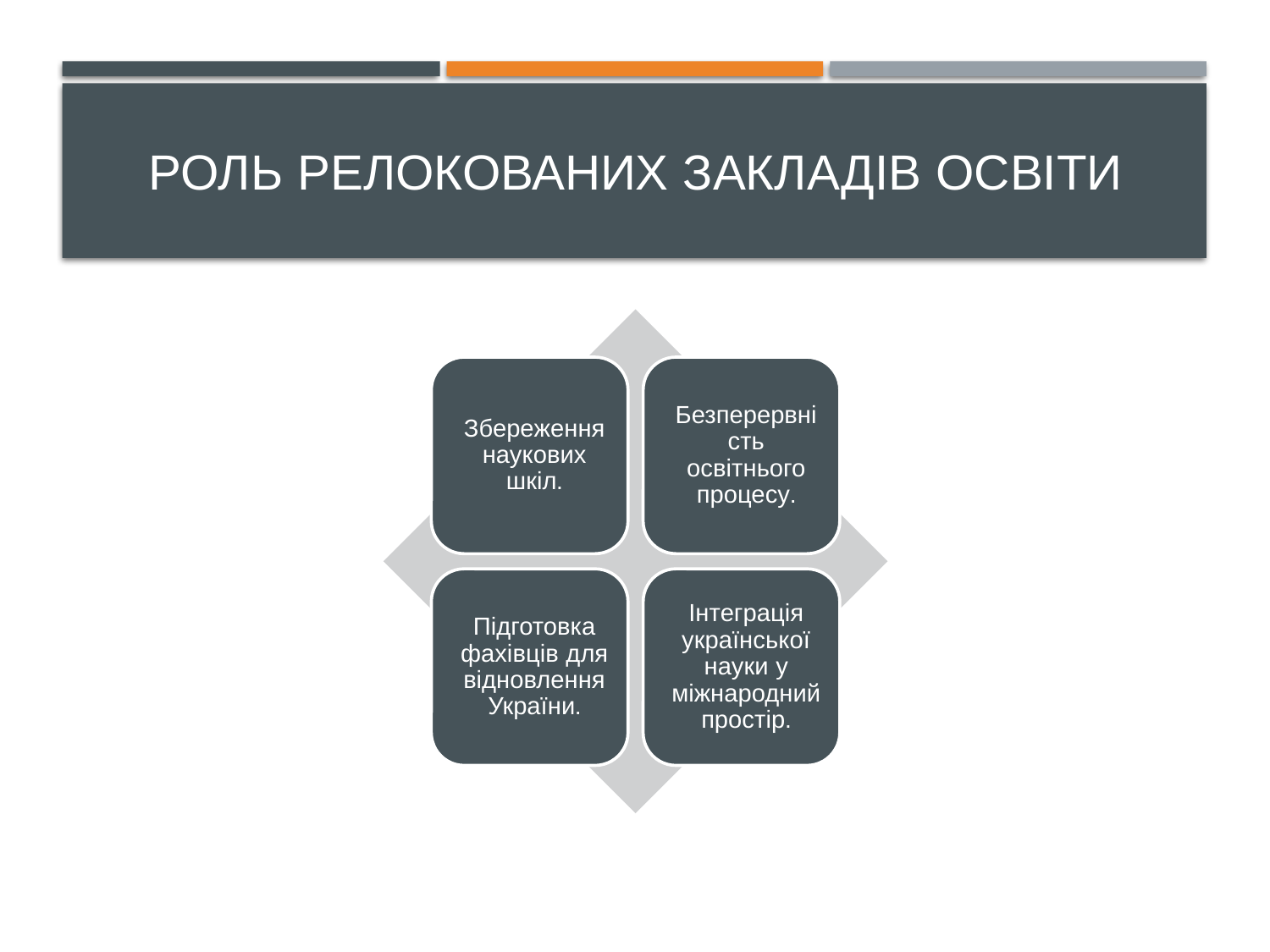

# Роль релокованих закладів освіти
Збереження наукових шкіл.
Безперервність освітнього процесу.
Підготовка фахівців для відновлення України.
Інтеграція української науки у міжнародний простір.